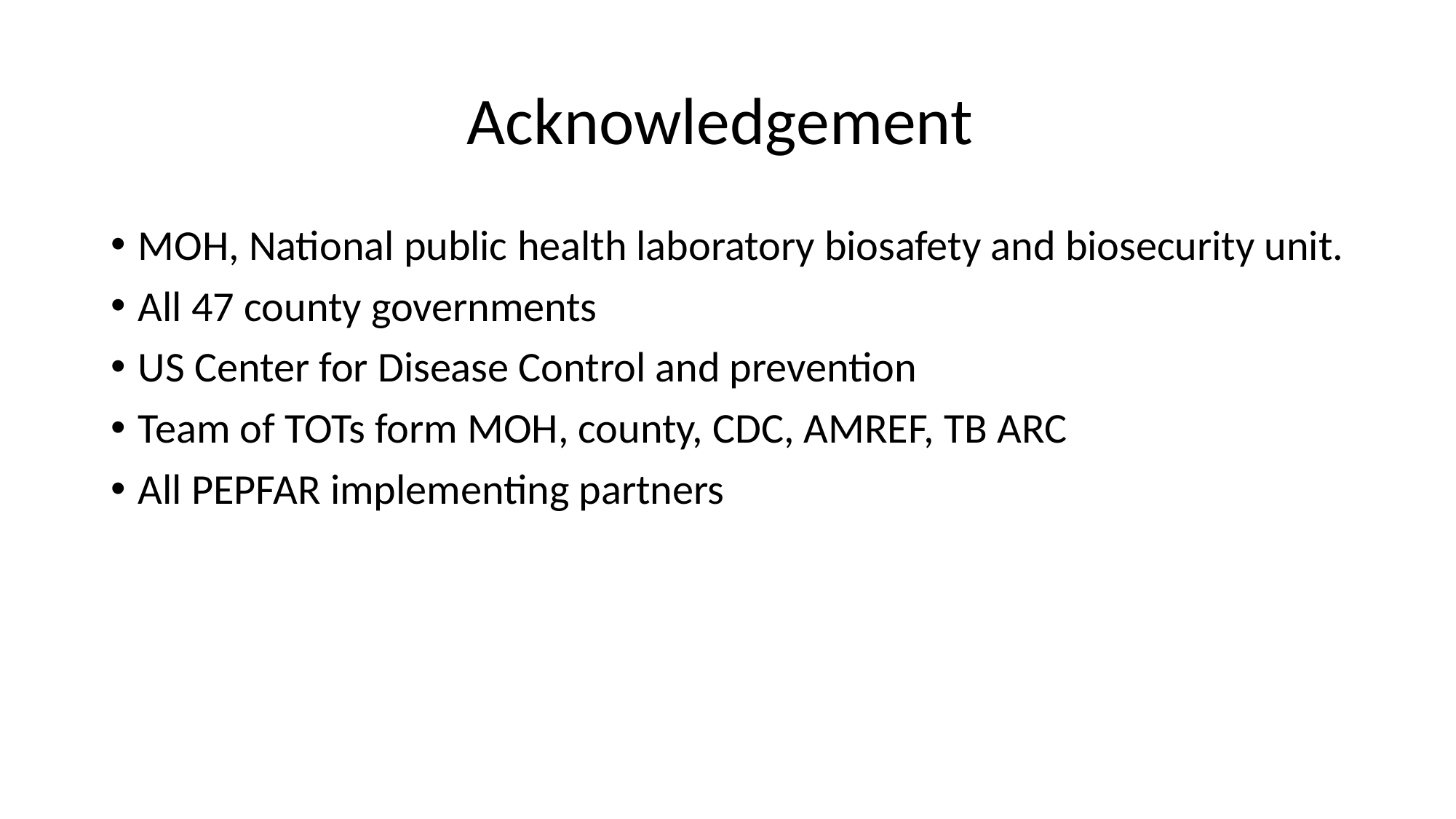

# Acknowledgement
MOH, National public health laboratory biosafety and biosecurity unit.
All 47 county governments
US Center for Disease Control and prevention
Team of TOTs form MOH, county, CDC, AMREF, TB ARC
All PEPFAR implementing partners